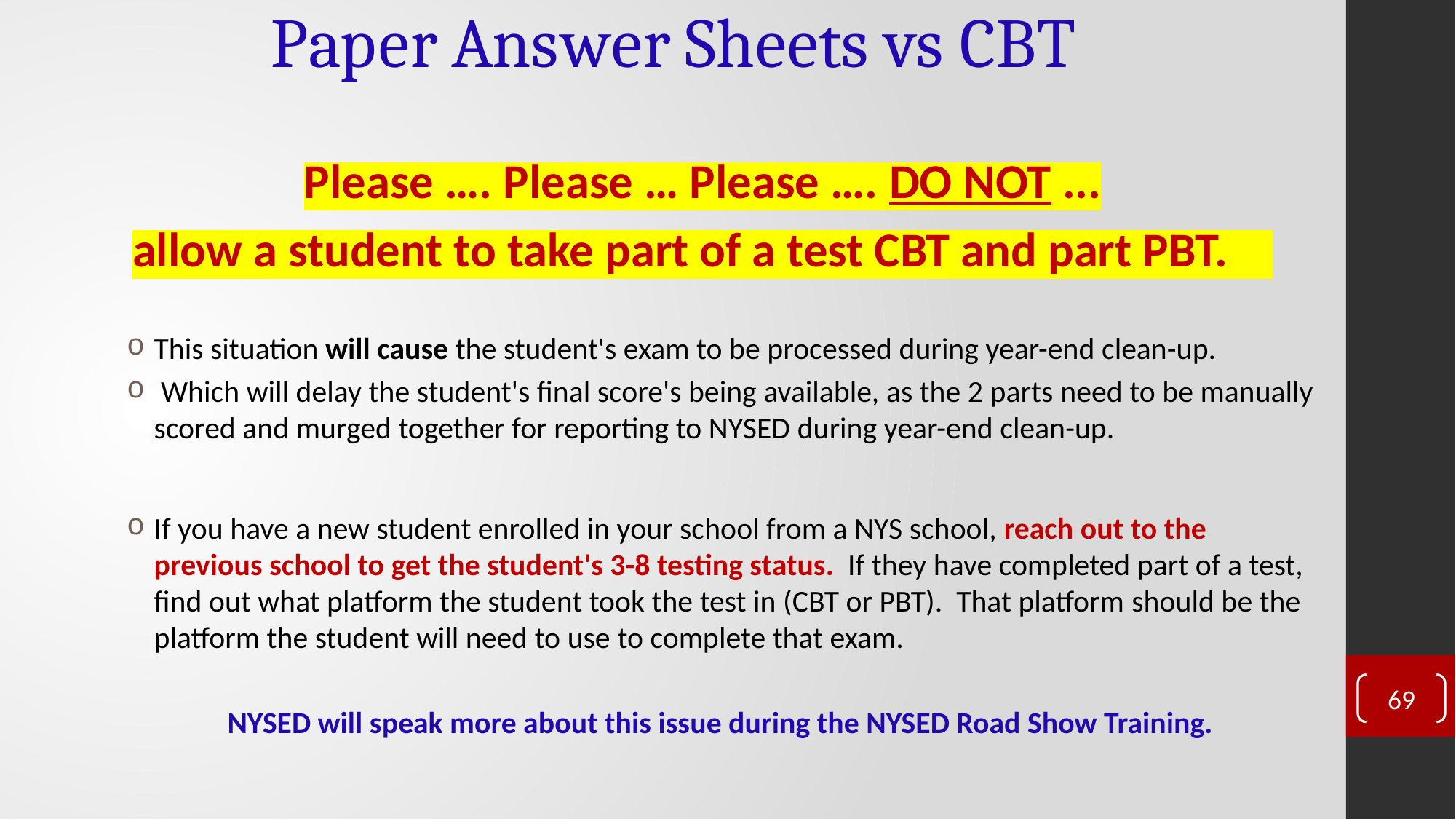

# Paper Answer Sheets vs CBT

Please …. Please … Please …. DO NOT ...
allow a student to take part of a test CBT and part PBT.

This situation will cause the student's exam to be processed during year-end clean-up.
 Which will delay the student's final score's being available, as the 2 parts need to be manually scored and murged together for reporting to NYSED during year-end clean-up.

If you have a new student enrolled in your school from a NYS school, reach out to the previous school to get the student's 3-8 testing status.  If they have completed part of a test, find out what platform the student took the test in (CBT or PBT).  That platform should be the platform the student will need to use to complete that exam.

NYSED will speak more about this issue during the NYSED Road Show Training.
69